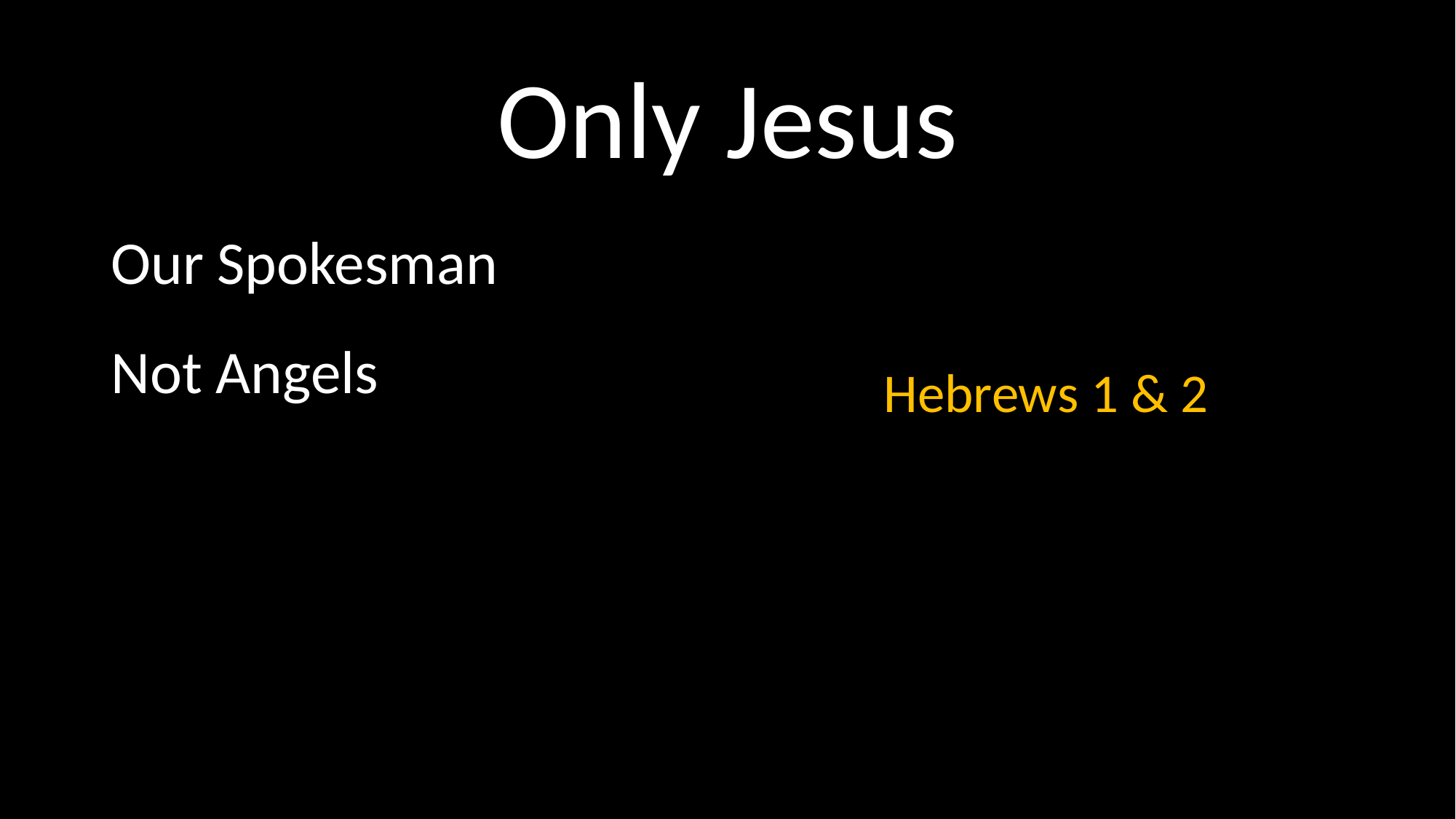

# Only Jesus
Our Spokesman
Not Angels
Hebrews 1 & 2